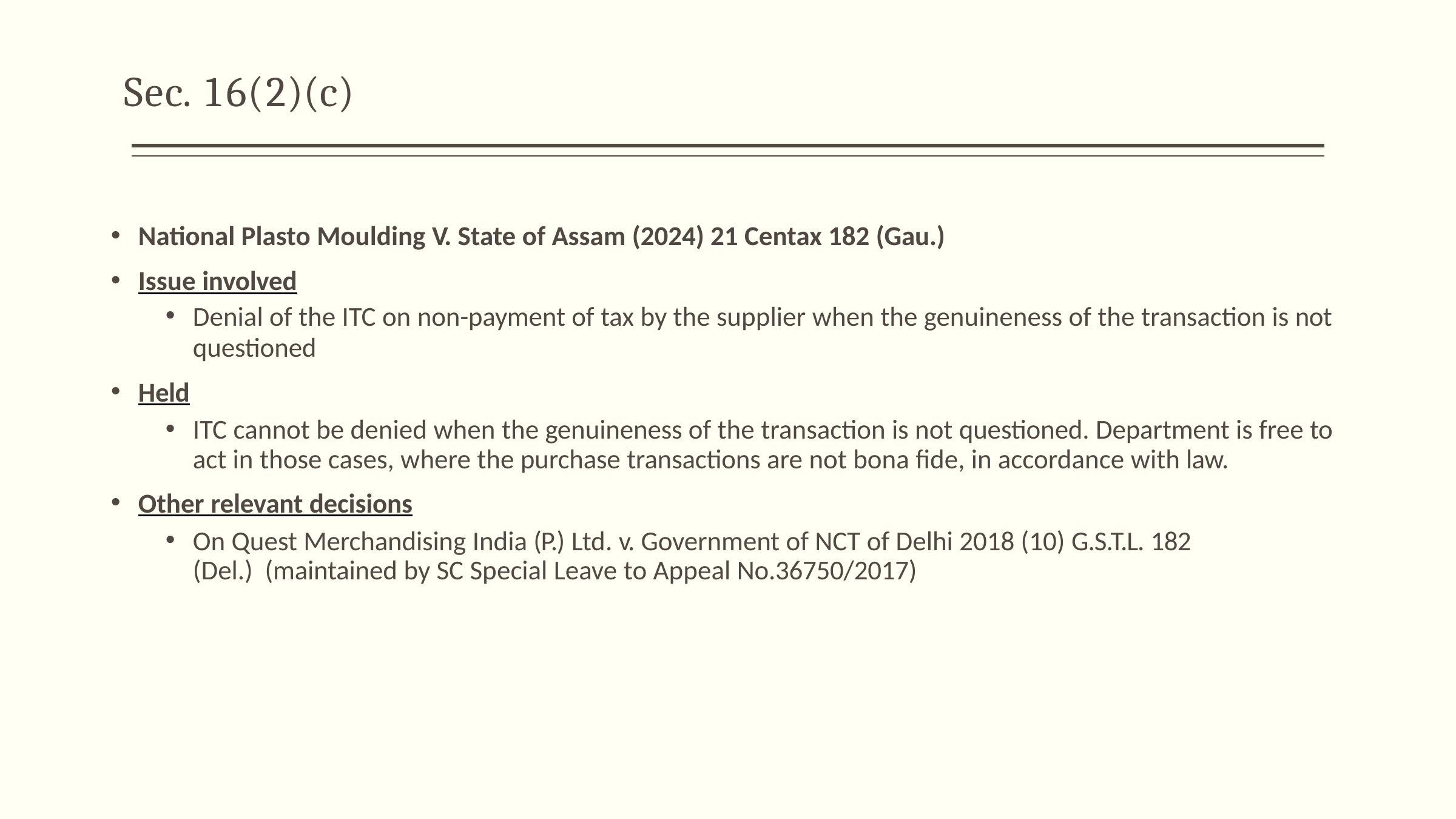

# Sec. 16(2)(c)
National Plasto Moulding V. State of Assam (2024) 21 Centax 182 (Gau.)
Issue involved
Denial of the ITC on non-payment of tax by the supplier when the genuineness of the transaction is not
questioned
Held
ITC cannot be denied when the genuineness of the transaction is not questioned. Department is free to act in those cases, where the purchase transactions are not bona fide, in accordance with law.
Other relevant decisions
On Quest Merchandising India (P.) Ltd. v. Government of NCT of Delhi 2018 (10) G.S.T.L. 182 (Del.) (maintained by SC Special Leave to Appeal No.36750/2017)